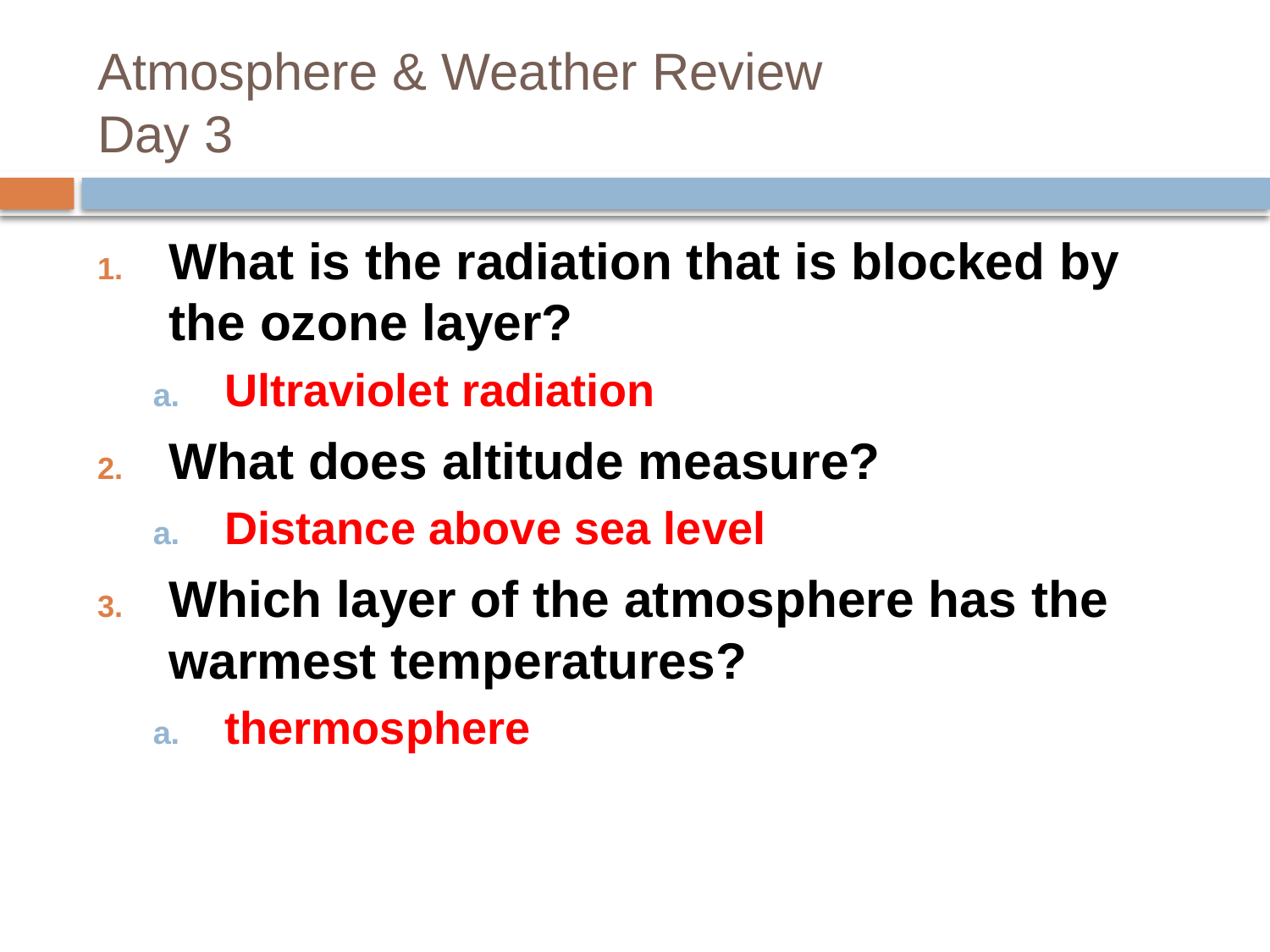

# Atmosphere & Weather Review Day 3
What is the radiation that is blocked by the ozone layer?
Ultraviolet radiation
What does altitude measure?
Distance above sea level
Which layer of the atmosphere has the warmest temperatures?
thermosphere